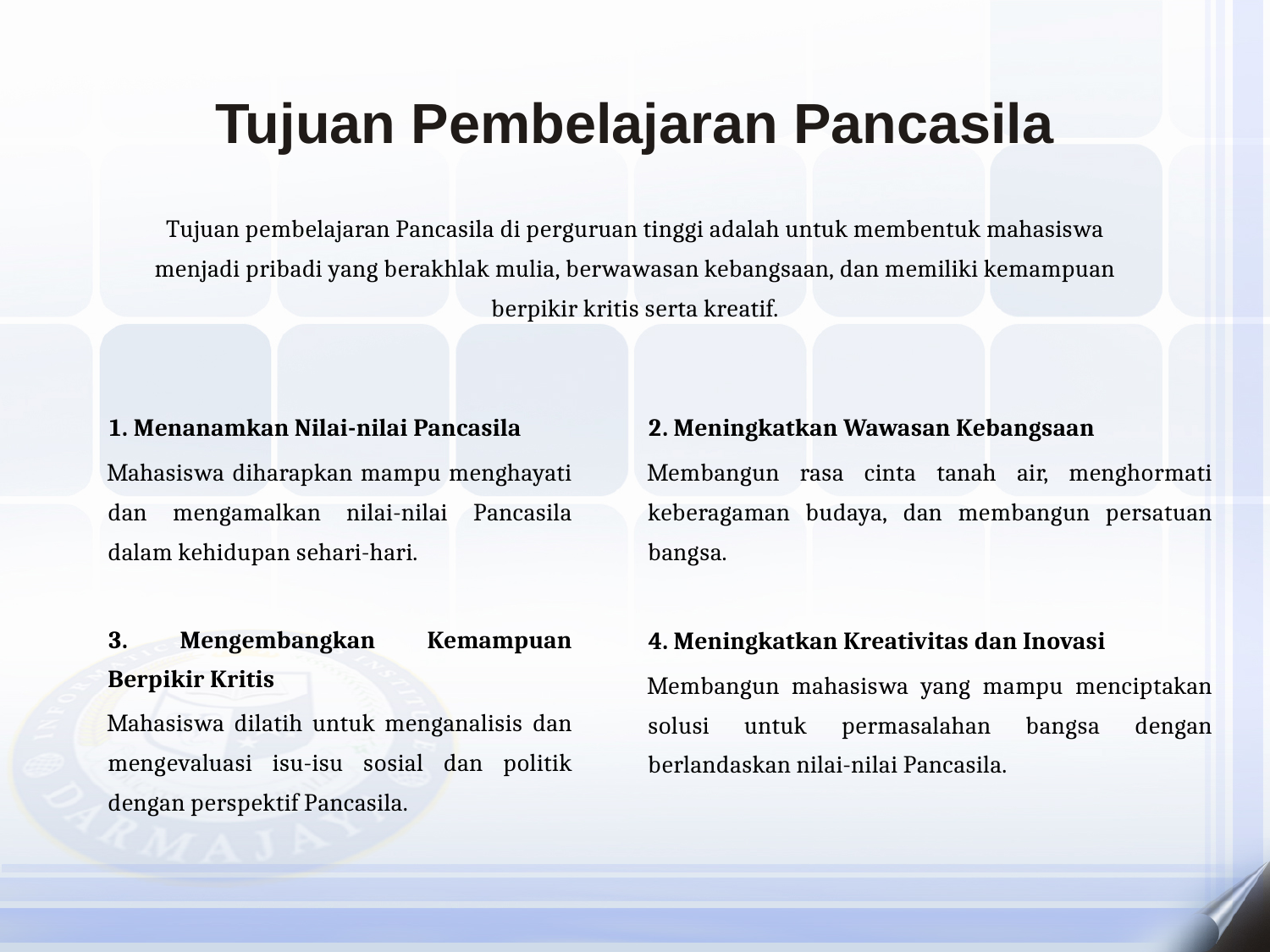

Tujuan Pembelajaran Pancasila
Tujuan pembelajaran Pancasila di perguruan tinggi adalah untuk membentuk mahasiswa menjadi pribadi yang berakhlak mulia, berwawasan kebangsaan, dan memiliki kemampuan berpikir kritis serta kreatif.
1. Menanamkan Nilai-nilai Pancasila
Mahasiswa diharapkan mampu menghayati dan mengamalkan nilai-nilai Pancasila dalam kehidupan sehari-hari.

3. Mengembangkan Kemampuan Berpikir Kritis
Mahasiswa dilatih untuk menganalisis dan mengevaluasi isu-isu sosial dan politik dengan perspektif Pancasila.
2. Meningkatkan Wawasan Kebangsaan
Membangun rasa cinta tanah air, menghormati keberagaman budaya, dan membangun persatuan bangsa.

4. Meningkatkan Kreativitas dan Inovasi
Membangun mahasiswa yang mampu menciptakan solusi untuk permasalahan bangsa dengan berlandaskan nilai-nilai Pancasila.